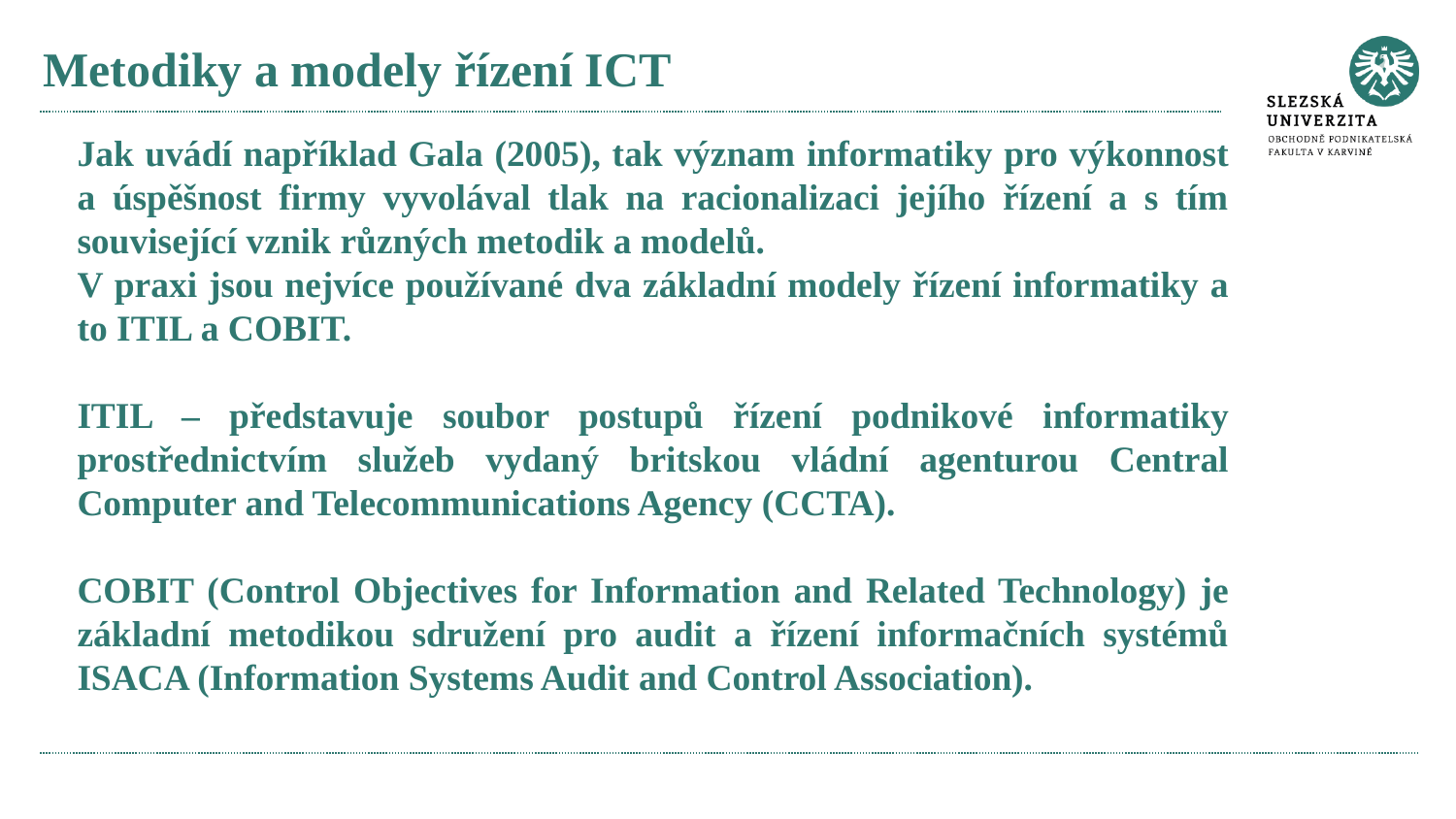

# Metodiky a modely řízení ICT
Jak uvádí například Gala (2005), tak význam informatiky pro výkonnost a úspěšnost firmy vyvolával tlak na racionalizaci jejího řízení a s tím související vznik různých metodik a modelů.
V praxi jsou nejvíce používané dva základní modely řízení informatiky a to ITIL a COBIT.

ITIL – představuje soubor postupů řízení podnikové informatiky prostřednictvím služeb vydaný britskou vládní agenturou Central Computer and Telecommunications Agency (CCTA).

COBIT (Control Objectives for Information and Related Technology) je základní metodikou sdružení pro audit a řízení informačních systémů ISACA (Information Systems Audit and Control Association).